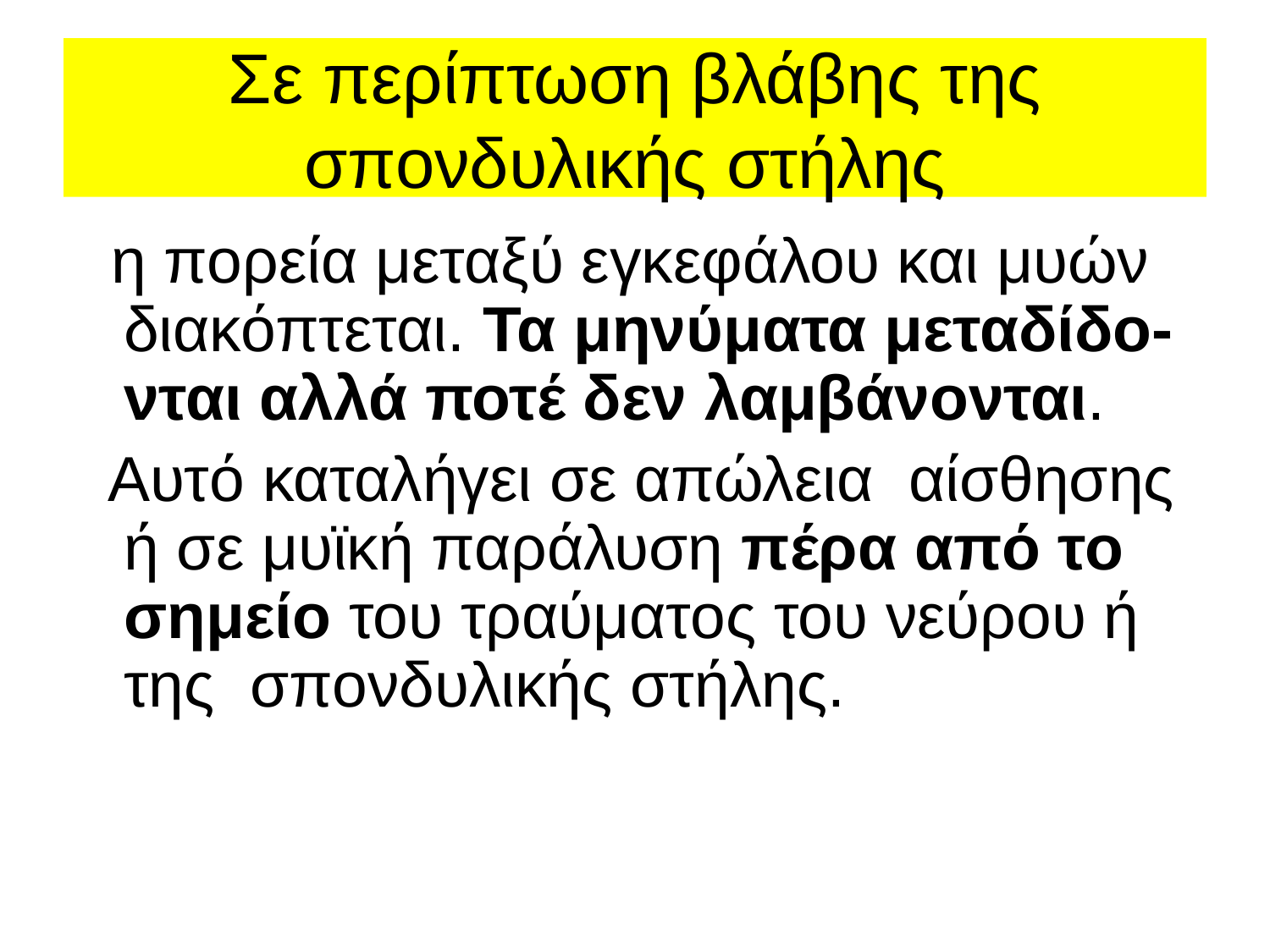

# Σε περίπτωση βλάβης της σπονδυλικής στήλης
  η πορεία μεταξύ εγκεφάλου και μυών διακόπτεται. Τα μηνύματα μεταδίδο-νται αλλά ποτέ δεν λαμβάνονται.
  Αυτό καταλήγει σε απώλεια  αίσθησης  ή σε μυϊκή παράλυση πέρα από το σημείο του τραύματος του νεύρου ή της  σπονδυλικής στήλης.